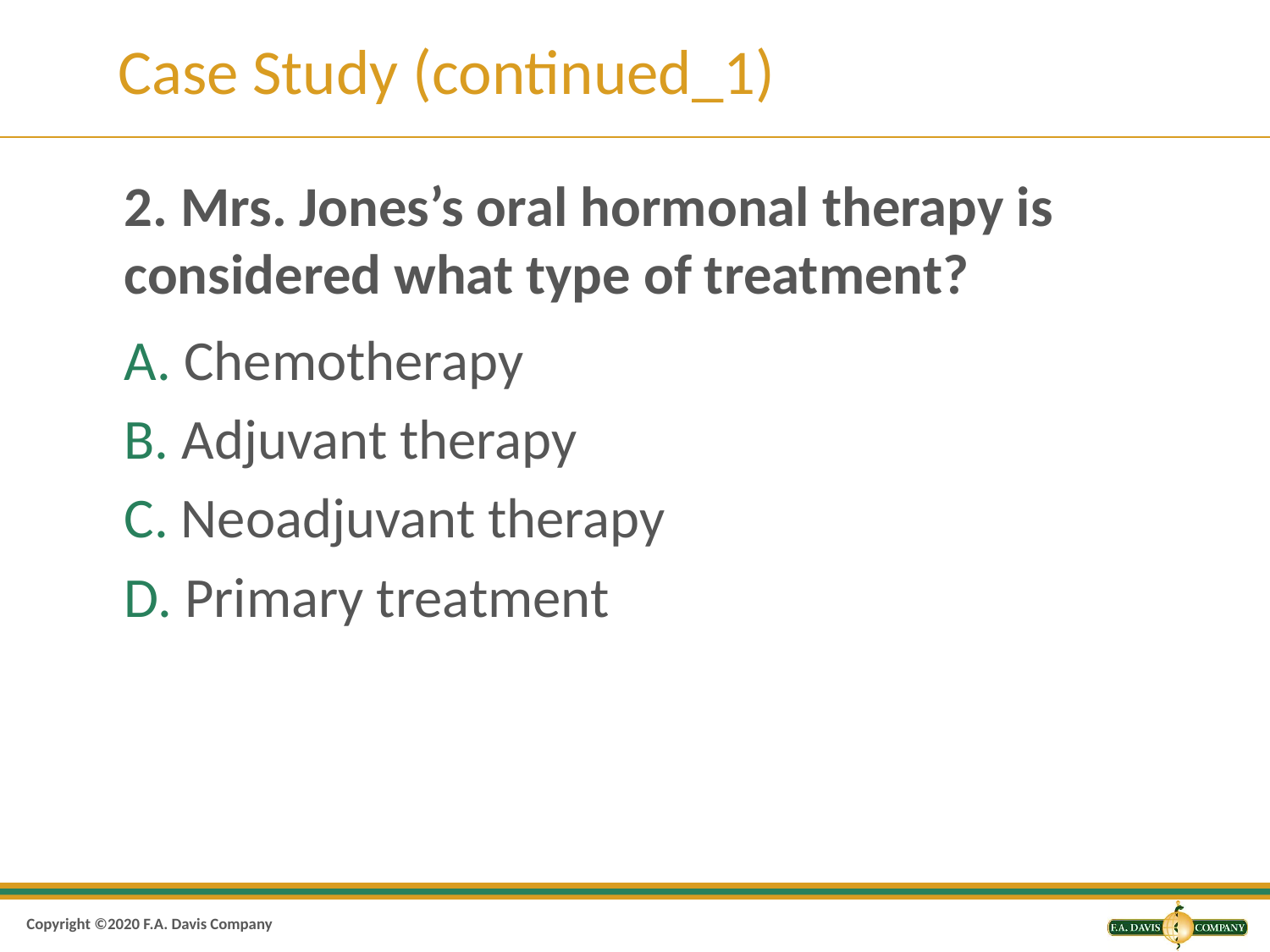

# Case Study (continued_1)
2. Mrs. Jones’s oral hormonal therapy is considered what type of treatment?
A. Chemotherapy
B. Adjuvant therapy
C. Neoadjuvant therapy
D. Primary treatment